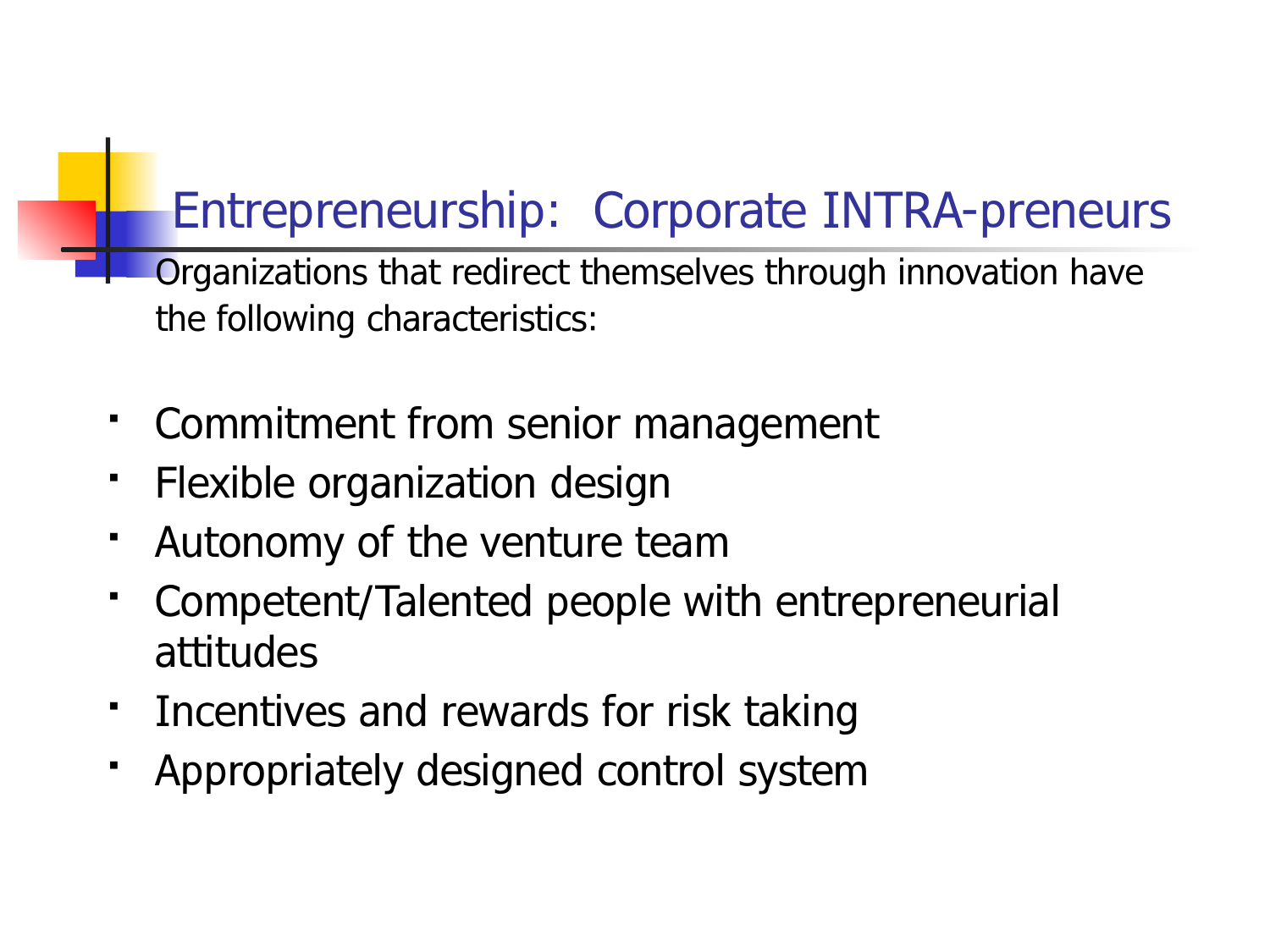

# Entrepreneurship:  Corporate INTRA-preneurs
	Organizations that redirect themselves through innovation have the following characteristics:

Commitment from senior management
Flexible organization design
Autonomy of the venture team
Competent/Talented people with entrepreneurial attitudes
Incentives and rewards for risk taking
Appropriately designed control system